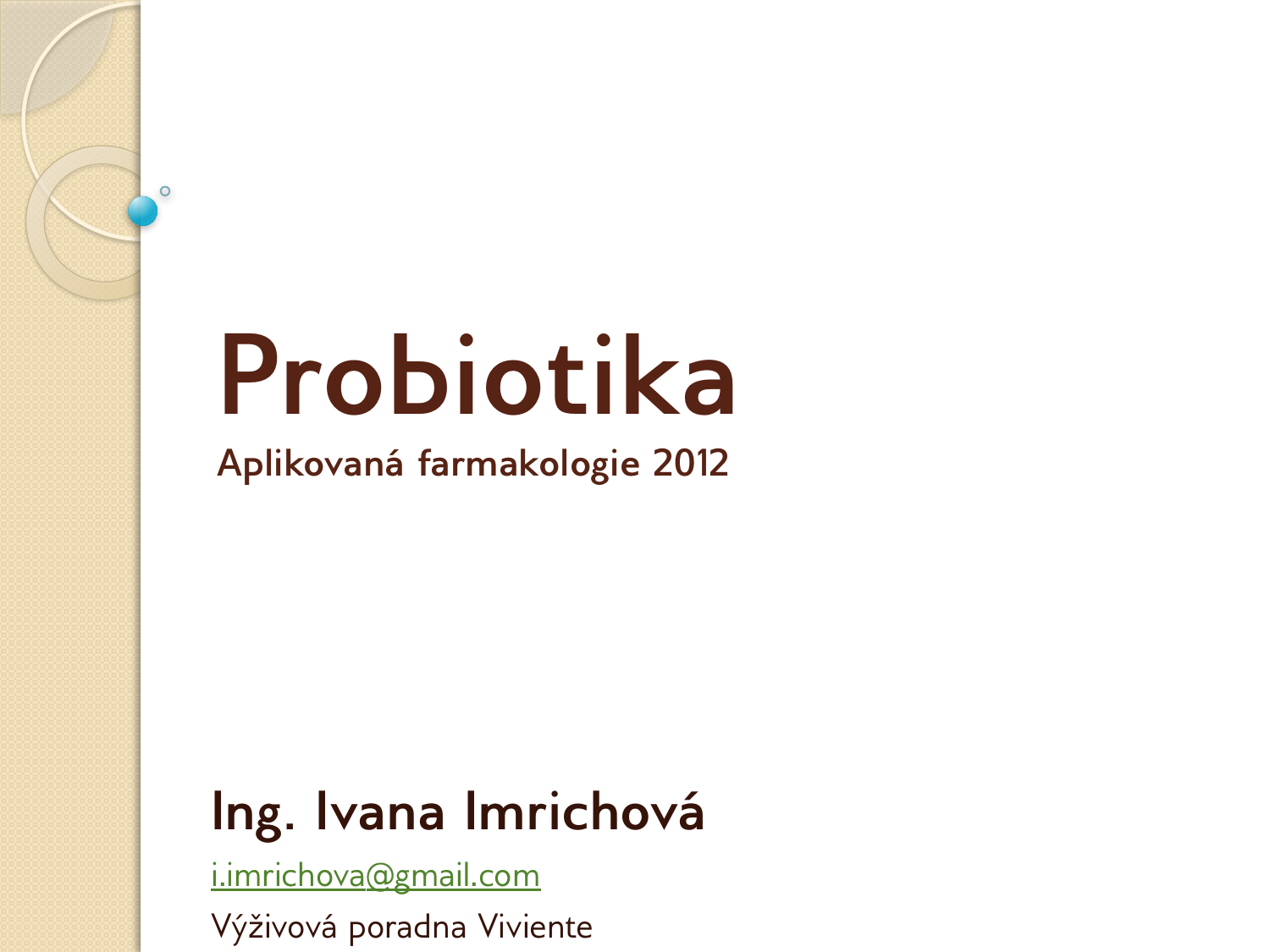

# Probiotika Aplikovaná farmakologie 2012

Ing. Ivana Imrichová
i.imrichova@gmail.com
Výživová poradna Viviente